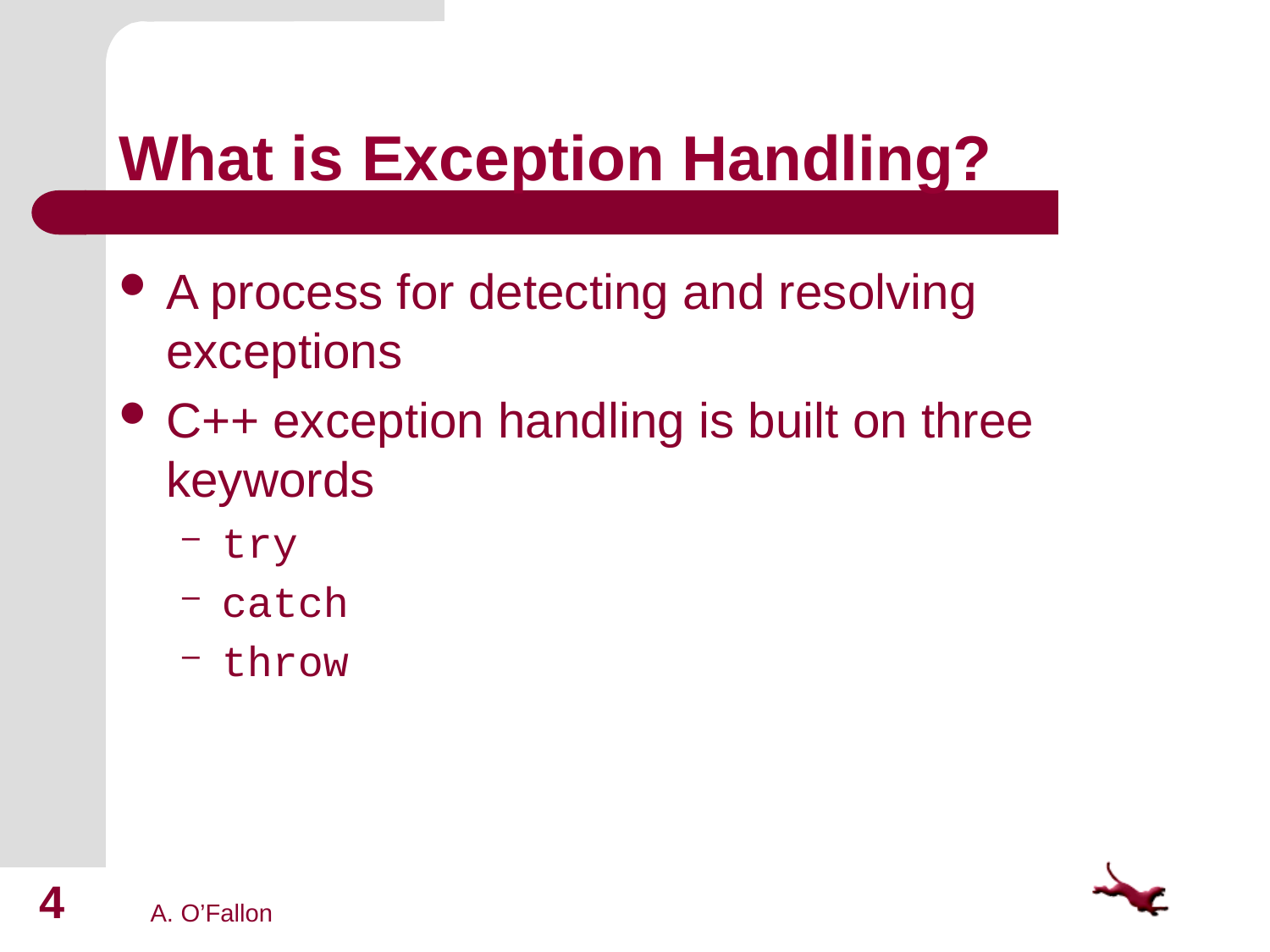

# What is Exception Handling?
A process for detecting and resolving exceptions
C++ exception handling is built on three keywords
try
catch
throw
4
A. O’Fallon